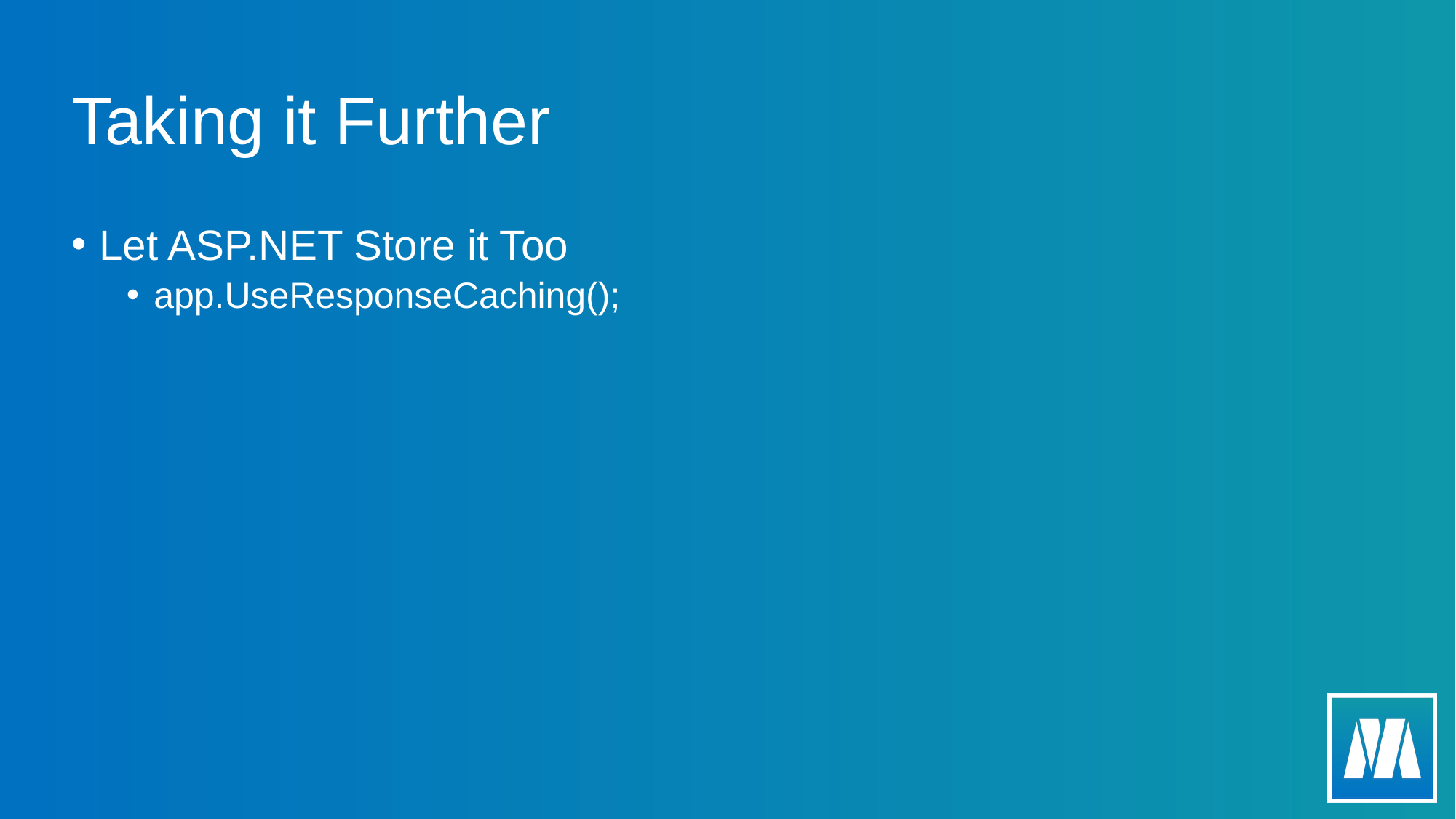

# Taking it Further
Let ASP.NET Store it Too
app.UseResponseCaching();